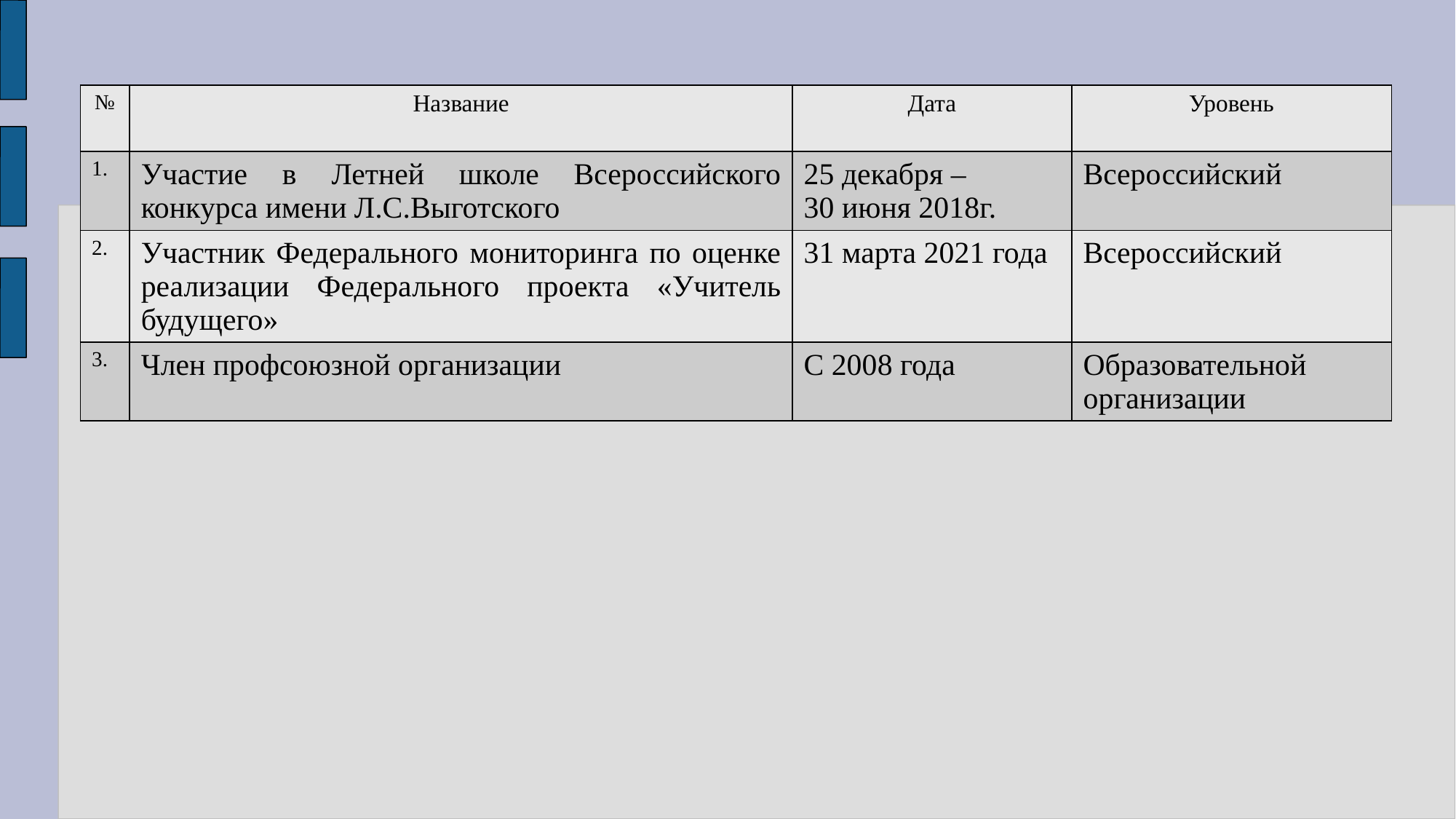

| № | Название | Дата | Уровень |
| --- | --- | --- | --- |
| 1. | Участие в Летней школе Всероссийского конкурса имени Л.С.Выготского | 25 декабря – 30 июня 2018г. | Всероссийский |
| 2. | Участник Федерального мониторинга по оценке реализации Федерального проекта «Учитель будущего» | 31 марта 2021 года | Всероссийский |
| 3. | Член профсоюзной организации | С 2008 года | Образовательной организации |